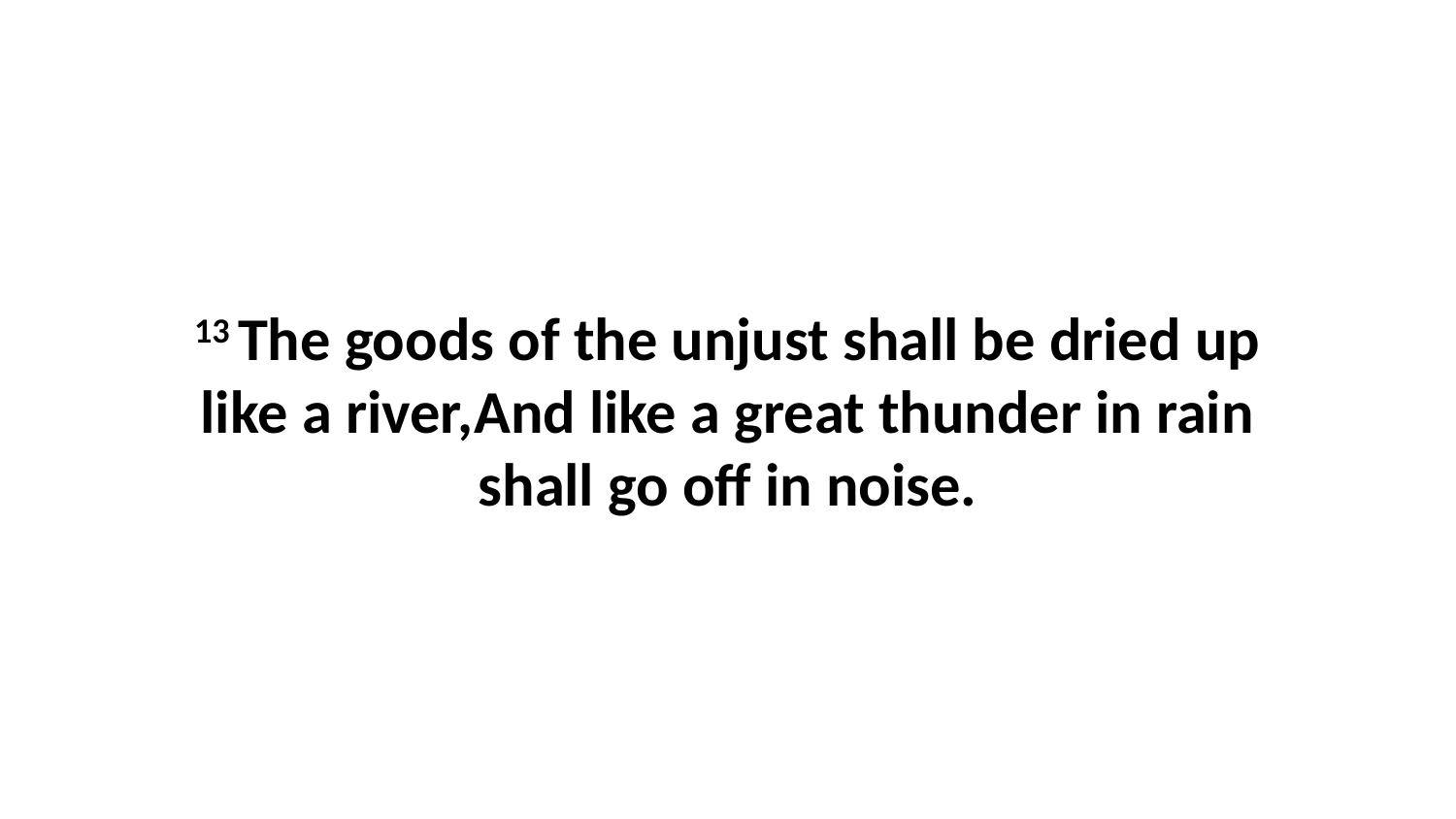

13 The goods of the unjust shall be dried up like a river,And like a great thunder in rain shall go off in noise.